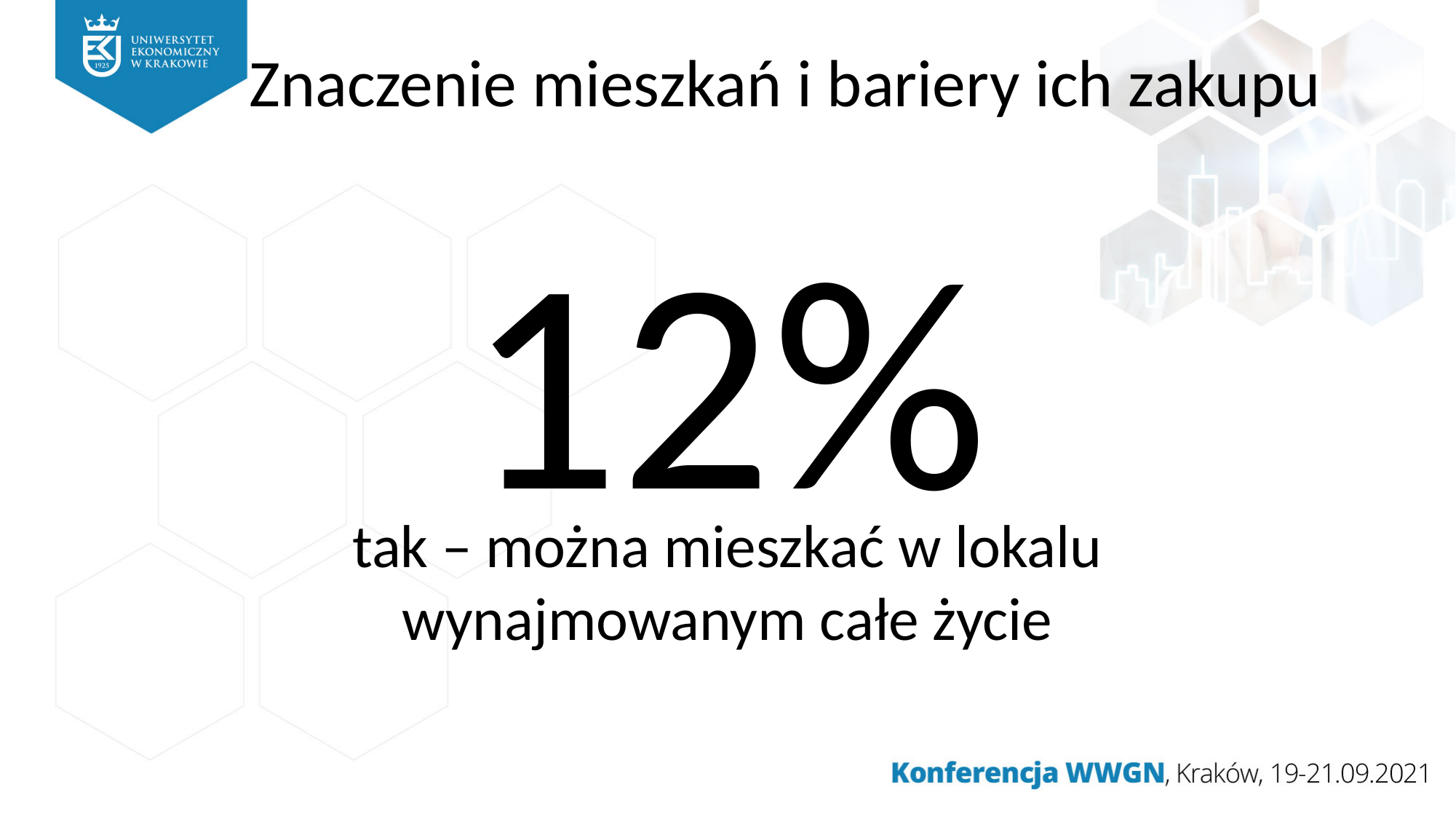

# Znaczenie mieszkań i bariery ich zakupu
12%
tak – można mieszkać w lokalu wynajmowanym całe życie